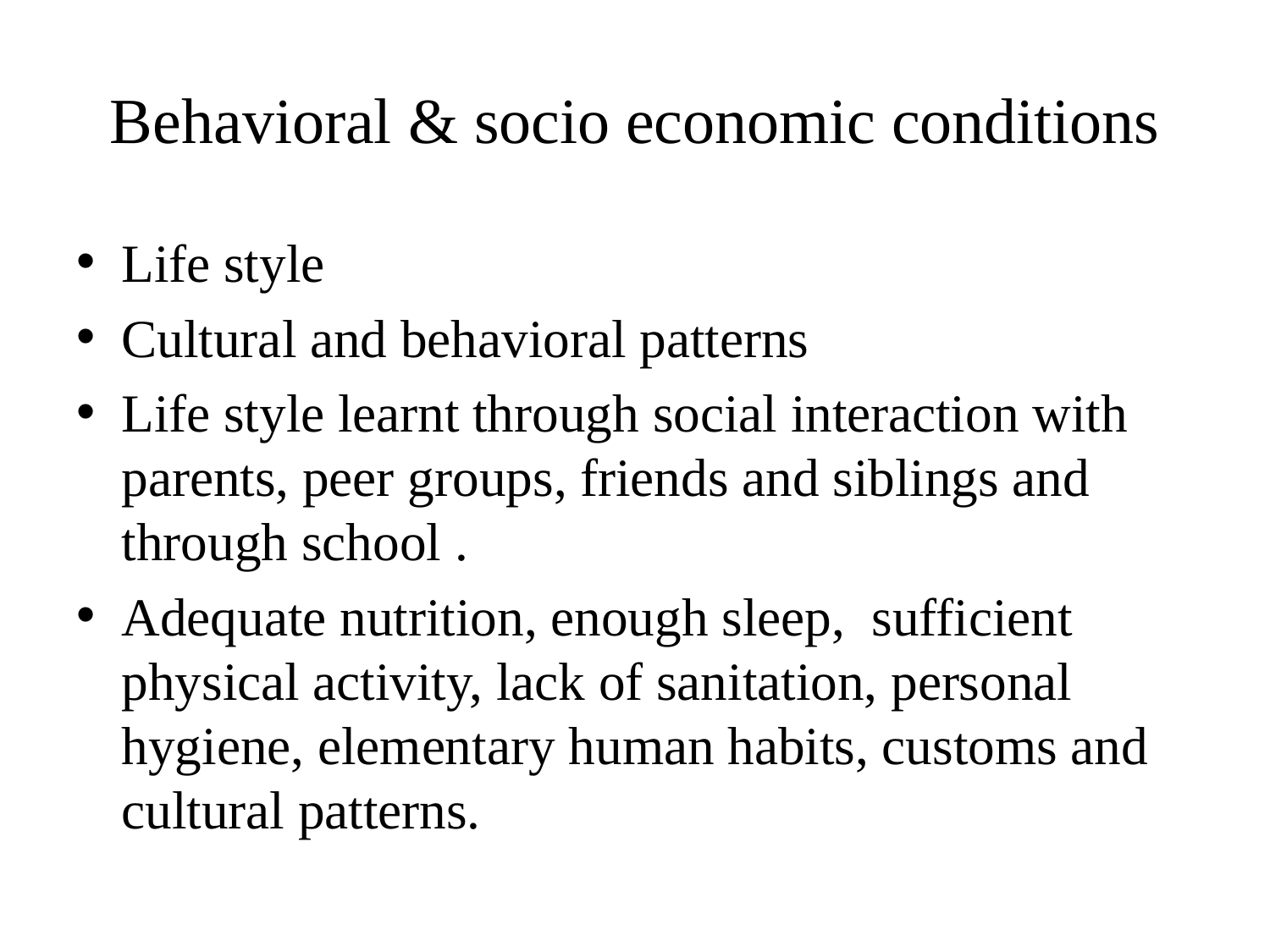

# Behavioral & socio economic conditions
Life style
Cultural and behavioral patterns
Life style learnt through social interaction with parents, peer groups, friends and siblings and through school .
Adequate nutrition, enough sleep,  sufficient physical activity, lack of sanitation, personal hygiene, elementary human habits, customs and cultural patterns.